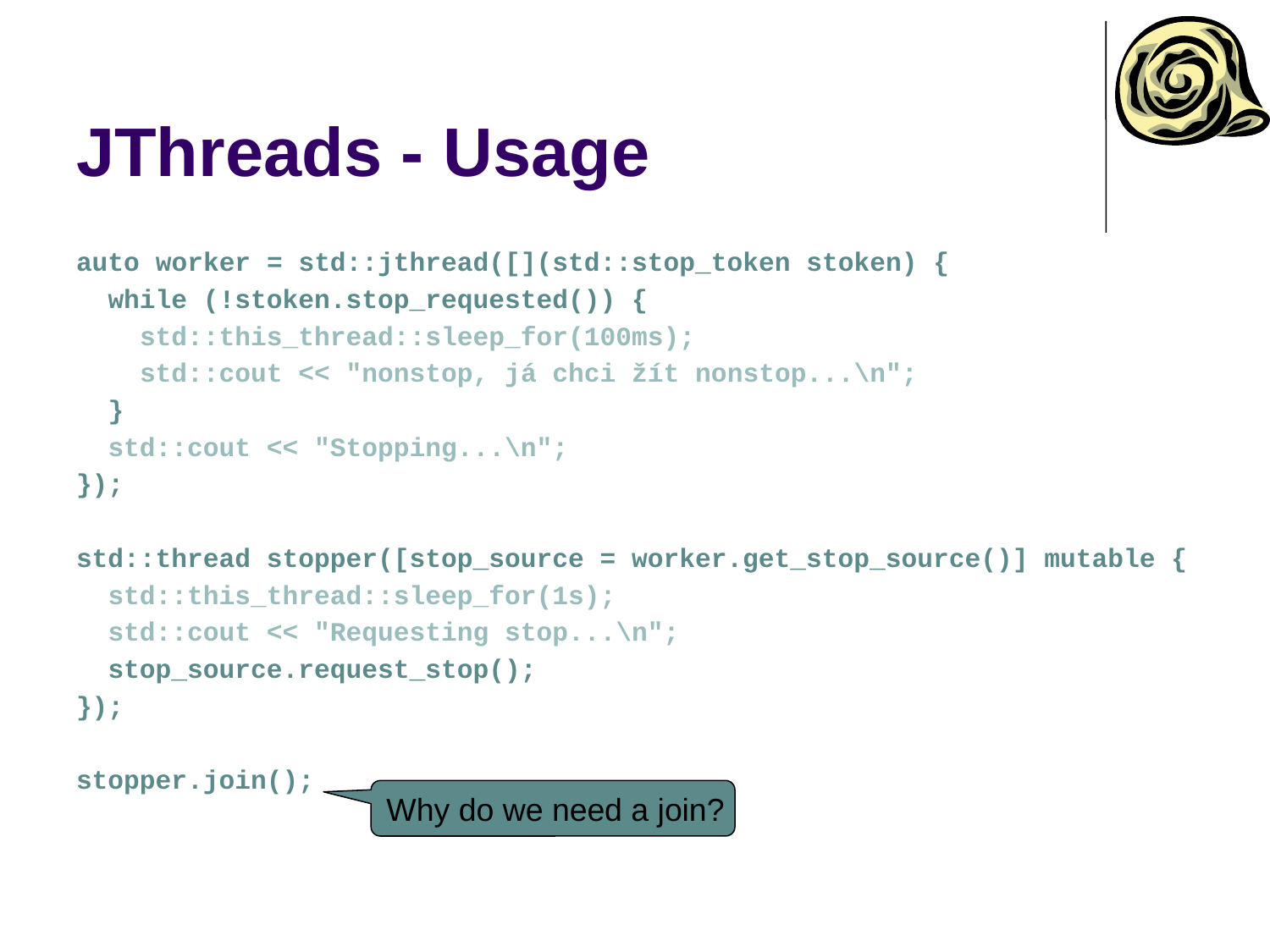

# JThreads - Usage
auto worker = std::jthread([](std::stop_token stoken) {
  while (!stoken.stop_requested()) {
    std::this_thread::sleep_for(100ms);
    std::cout << "nonstop, já chci žít nonstop...\n";
  }
  std::cout << "Stopping...\n";
});

std::thread stopper([stop_source = worker.get_stop_source()] mutable {
  std::this_thread::sleep_for(1s);
  std::cout << "Requesting stop...\n";
  stop_source.request_stop();
});

stopper.join();
Why do we need a join?